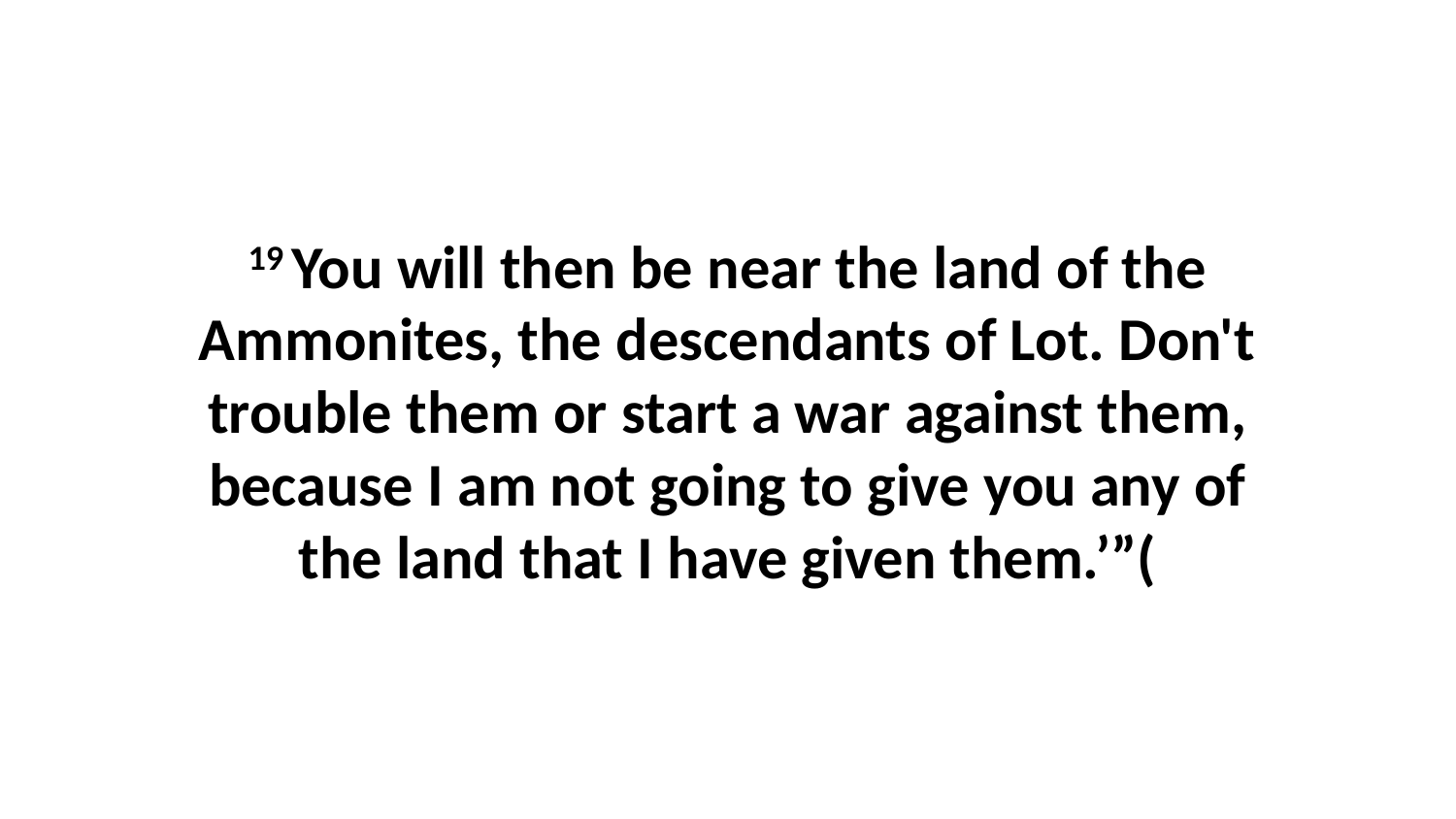

19 You will then be near the land of the Ammonites, the descendants of Lot. Don't trouble them or start a war against them, because I am not going to give you any of the land that I have given them.’”(